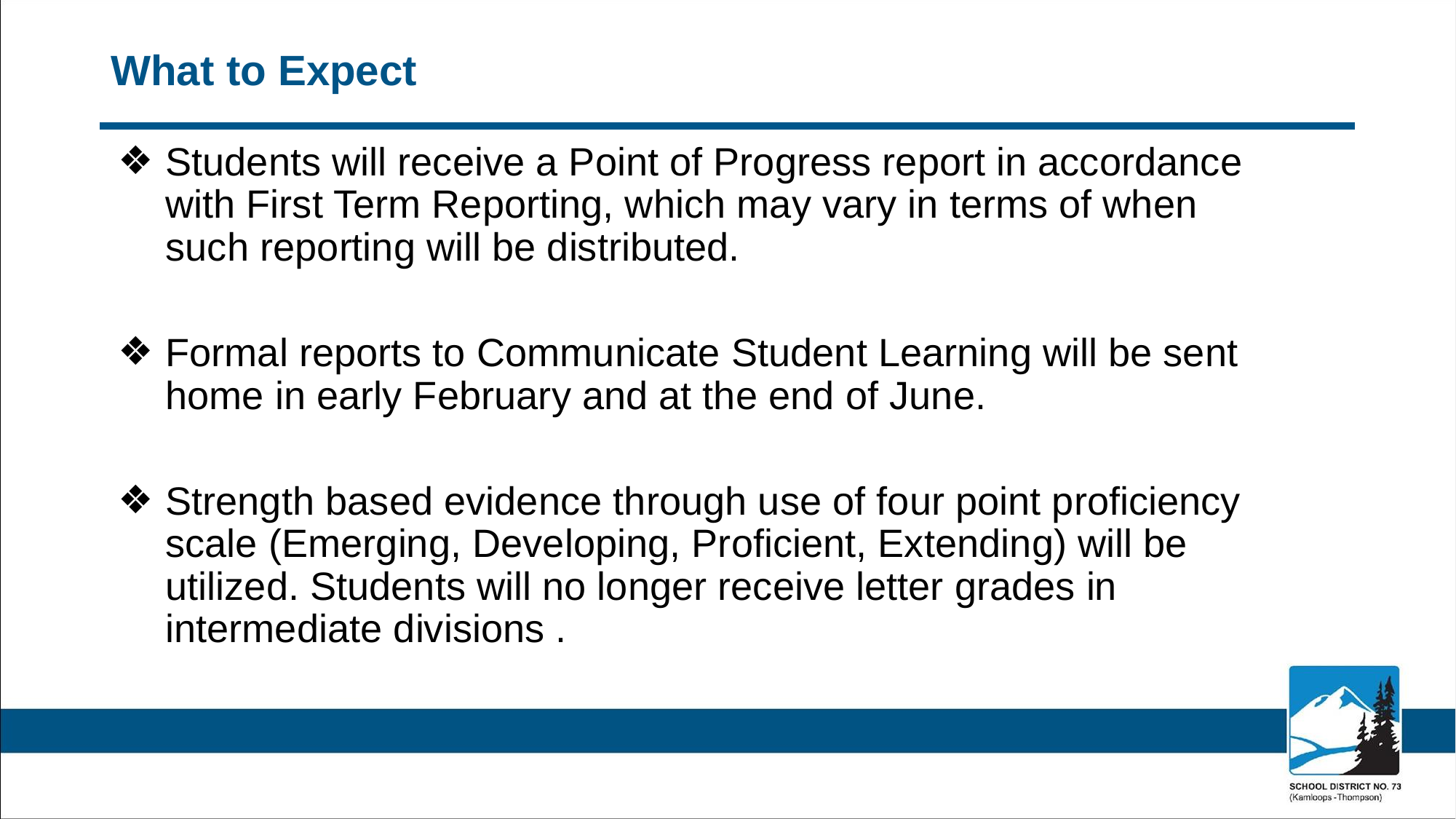

# What to Expect
Students will receive a Point of Progress report in accordance with First Term Reporting, which may vary in terms of when such reporting will be distributed.

Formal reports to Communicate Student Learning will be sent home in early February and at the end of June.

Strength based evidence through use of four point proficiency scale (Emerging, Developing, Proficient, Extending) will be utilized. Students will no longer receive letter grades in intermediate divisions .